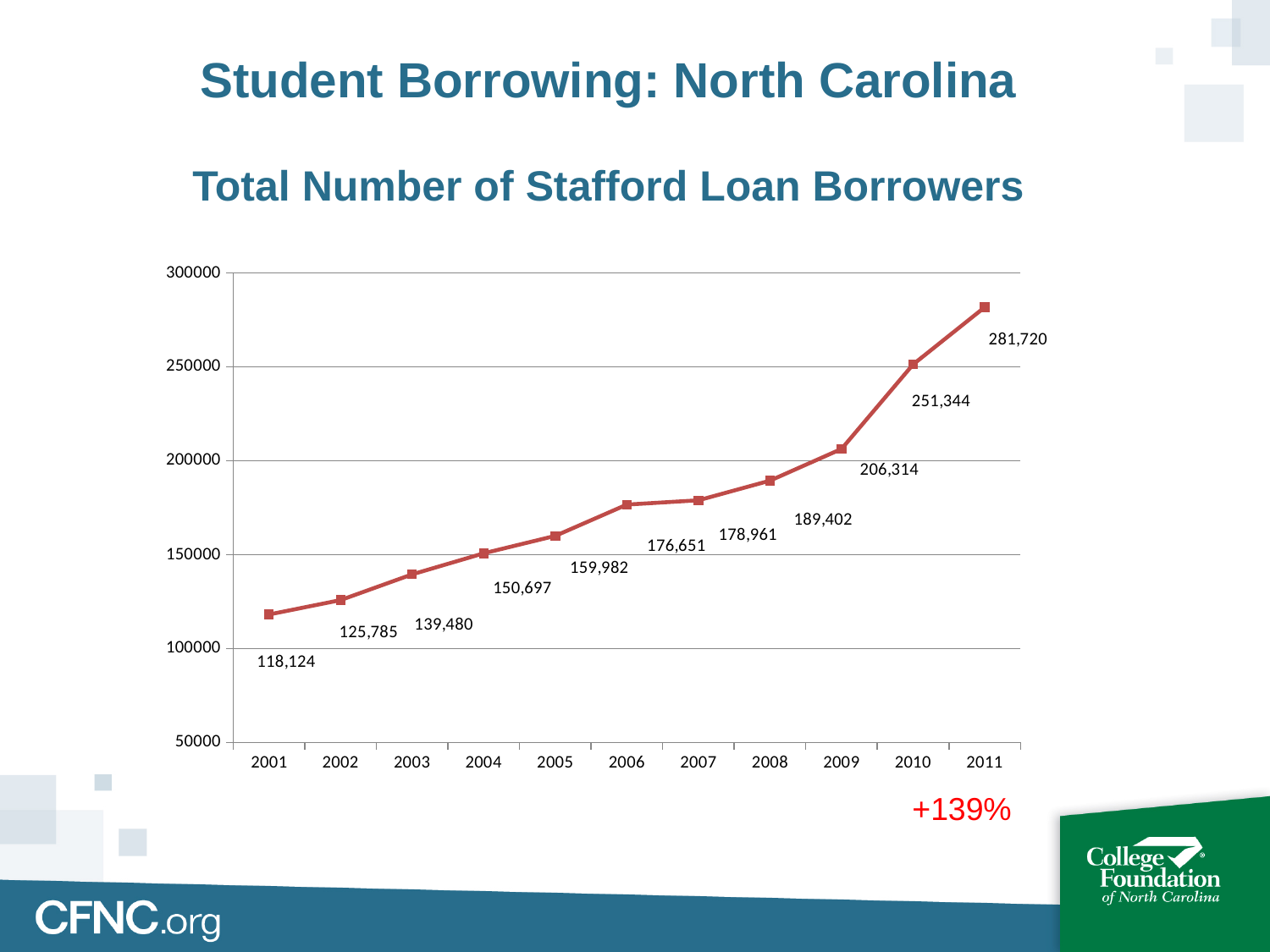

Student Borrowing: North Carolina

Total Number of Stafford Loan Borrowers

### Chart

| Category | Total Borrow |
|---|---|
| 2001 | 118124.0 |
| 2002 | 125785.0 |
| 2003 | 139480.0 |
| 2004 | 150697.0 |
| 2005 | 159982.0 |
| 2006 | 176651.0 |
| 2007 | 178961.0 |
| 2008 | 189402.0 |
| 2009 | 206314.0 |
| 2010 | 251344.0 |
| 2011 | 281720.0 |
+139%